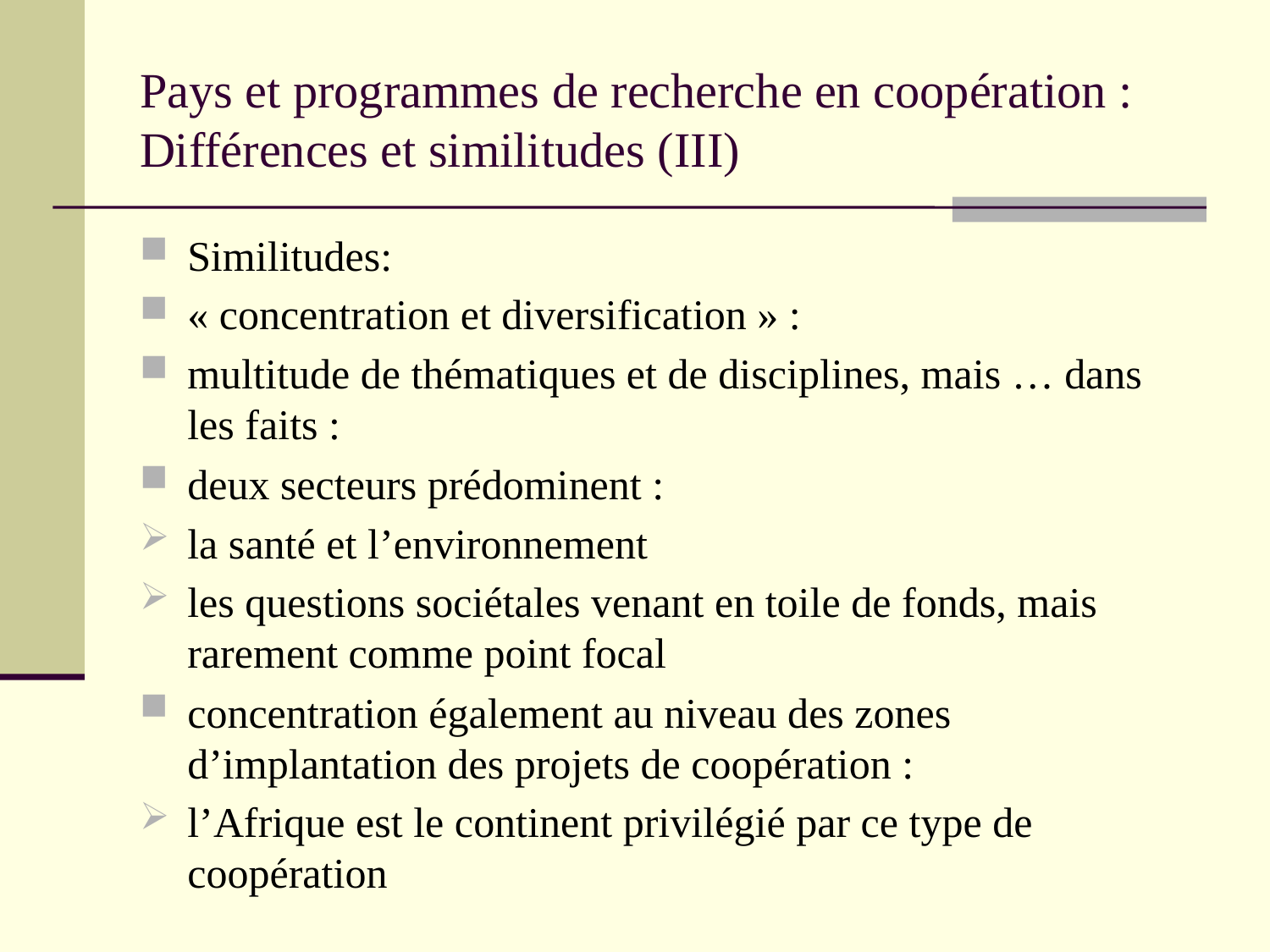

# Pays et programmes de recherche en coopération : Différences et similitudes (III)
Similitudes:
« concentration et diversification » :
multitude de thématiques et de disciplines, mais … dans les faits :
deux secteurs prédominent :
la santé et l’environnement
les questions sociétales venant en toile de fonds, mais rarement comme point focal
concentration également au niveau des zones d’implantation des projets de coopération :
l’Afrique est le continent privilégié par ce type de coopération